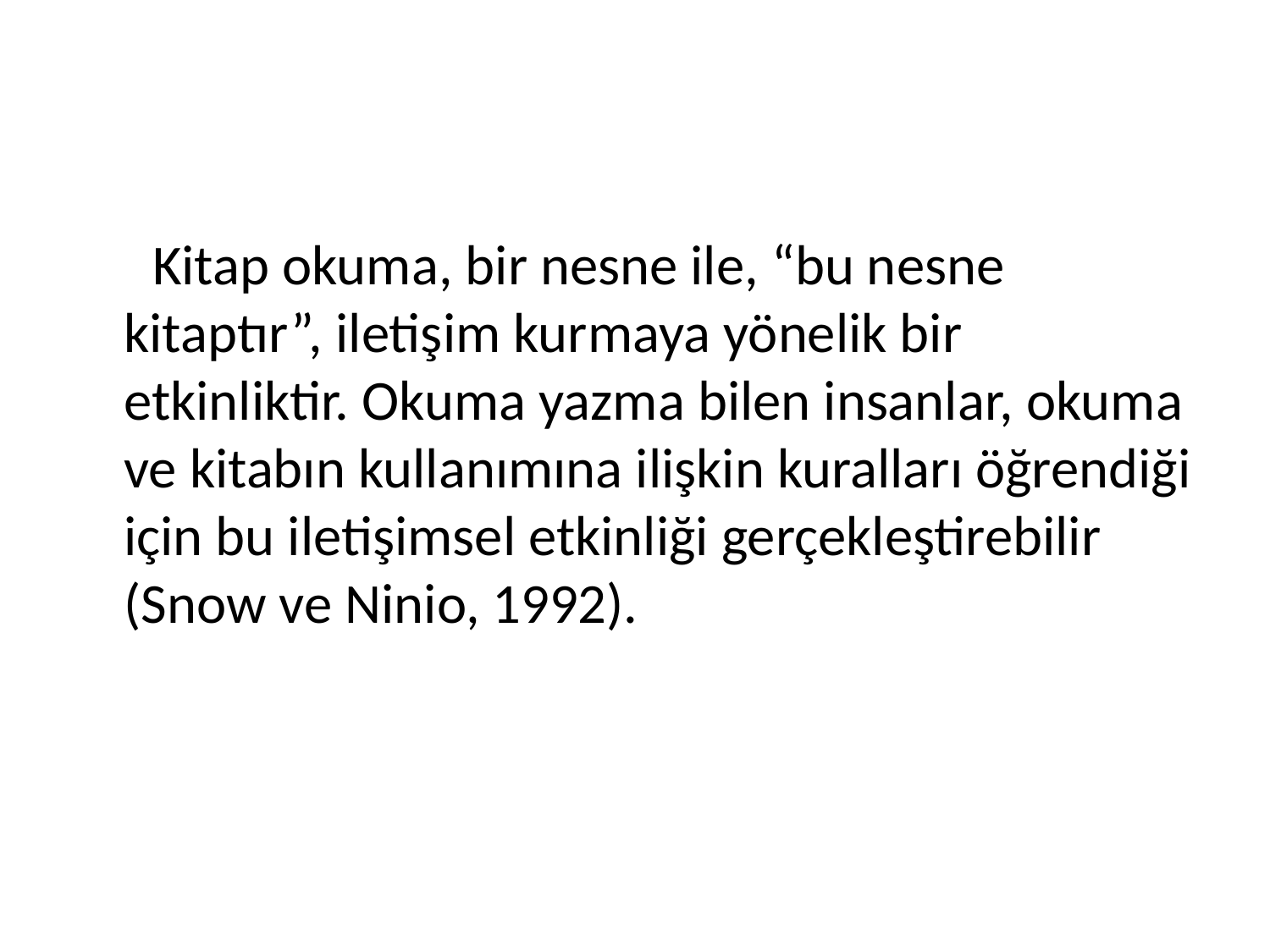

#
      Kitap okuma, bir nesne ile, “bu nesne kitaptır”, iletişim kurmaya yönelik bir etkinliktir. Okuma yazma bilen insanlar, okuma ve kitabın kullanımına ilişkin kuralları öğrendiği için bu iletişimsel etkinliği gerçekleştirebilir (Snow ve Ninio, 1992).